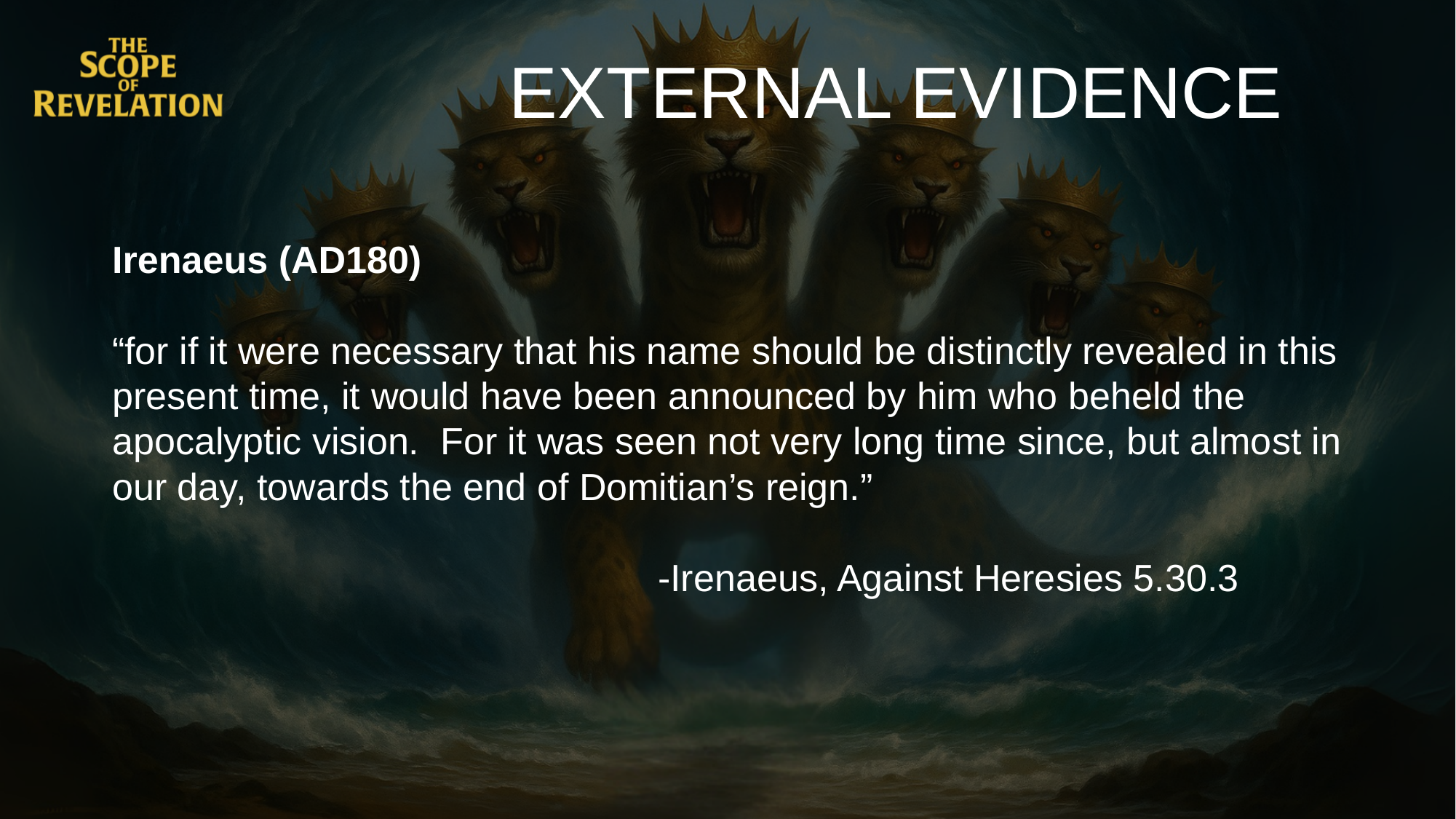

EXTERNAL EVIDENCE
Irenaeus (AD180)

“for if it were necessary that his name should be distinctly revealed in this present time, it would have been announced by him who beheld the apocalyptic vision.  For it was seen not very long time since, but almost in our day, towards the end of Domitian’s reign.”

					-Irenaeus, Against Heresies 5.30.3